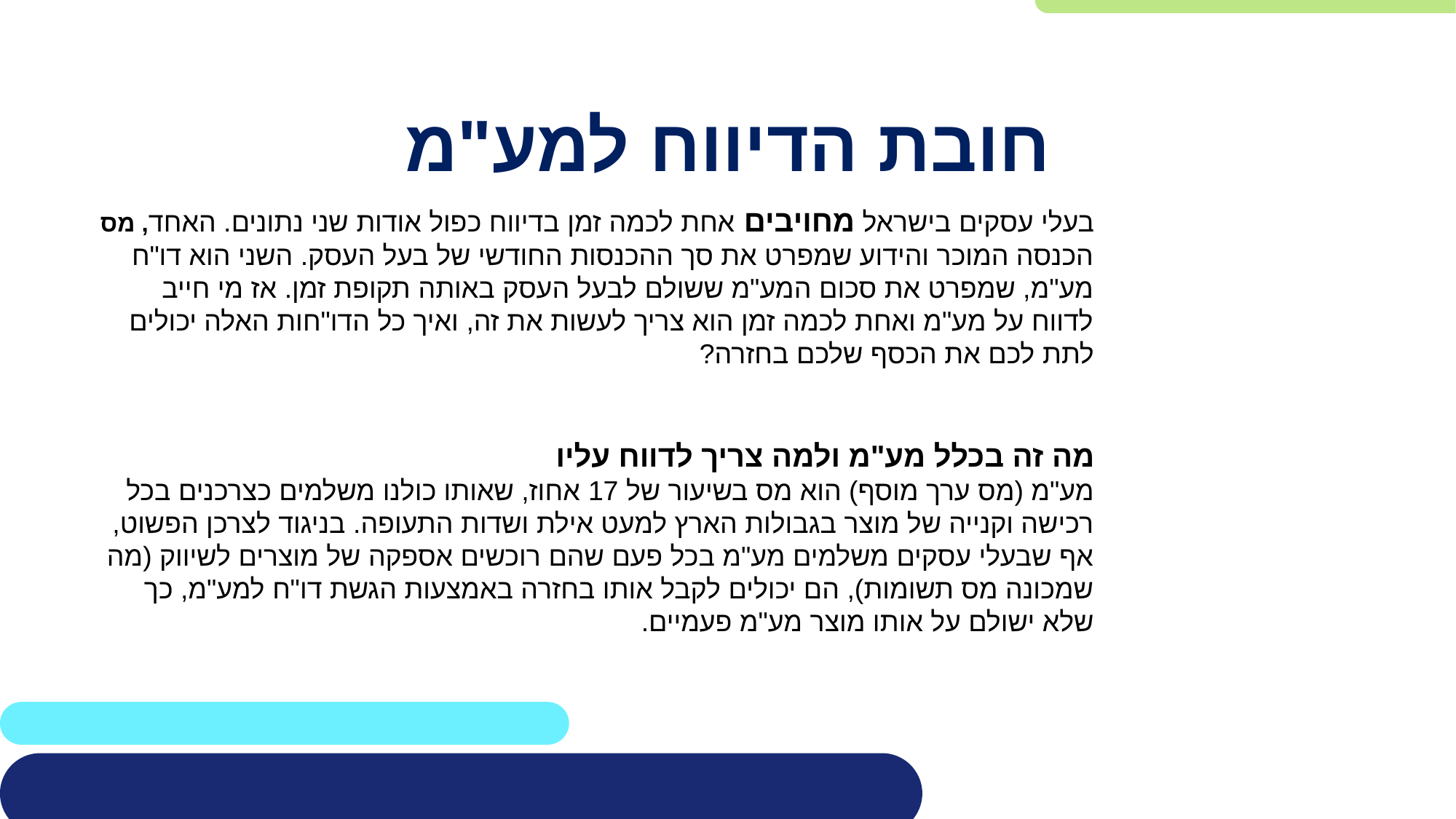

# חובת הדיווח למע"מ
בעלי עסקים בישראל מחויבים אחת לכמה זמן בדיווח כפול אודות שני נתונים. האחד, מס הכנסה המוכר והידוע שמפרט את סך ההכנסות החודשי של בעל העסק. השני הוא דו"ח מע"מ, שמפרט את סכום המע"מ ששולם לבעל העסק באותה תקופת זמן. אז מי חייב לדווח על מע"מ ואחת לכמה זמן הוא צריך לעשות את זה, ואיך כל הדו"חות האלה יכולים לתת לכם את הכסף שלכם בחזרה?

מה זה בכלל מע"מ ולמה צריך לדווח עליו
מע"מ (מס ערך מוסף) הוא מס בשיעור של 17 אחוז, שאותו כולנו משלמים כצרכנים בכל רכישה וקנייה של מוצר בגבולות הארץ למעט אילת ושדות התעופה. בניגוד לצרכן הפשוט, אף שבעלי עסקים משלמים מע"מ בכל פעם שהם רוכשים אספקה של מוצרים לשיווק (מה שמכונה מס תשומות), הם יכולים לקבל אותו בחזרה באמצעות הגשת דו"ח למע"מ, כך שלא ישולם על אותו מוצר מע"מ פעמיים.